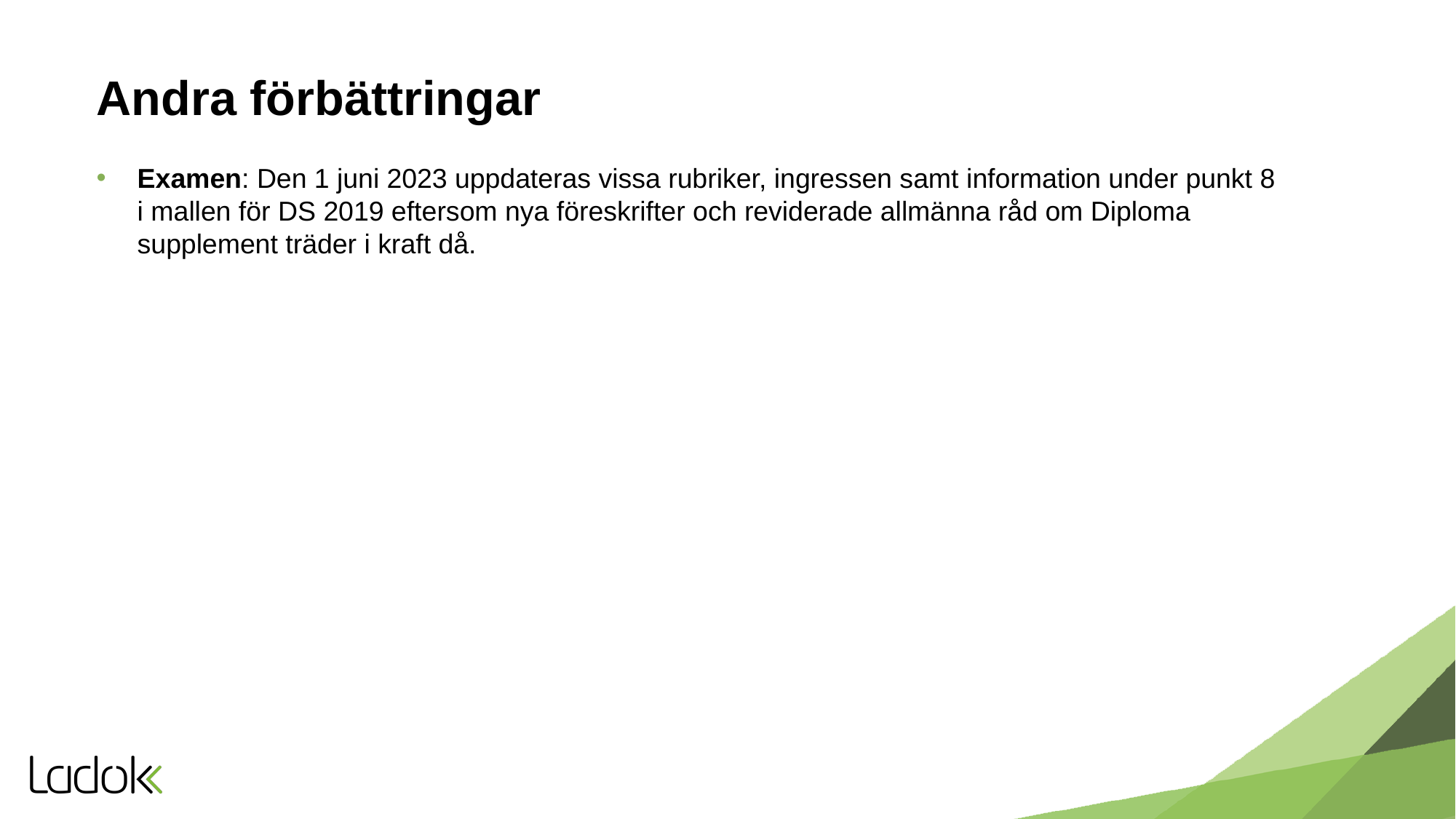

# Andra förbättringar
Examen: Den 1 juni 2023 uppdateras vissa rubriker, ingressen samt information under punkt 8 i mallen för DS 2019 eftersom nya föreskrifter och reviderade allmänna råd om Diploma supplement träder i kraft då.